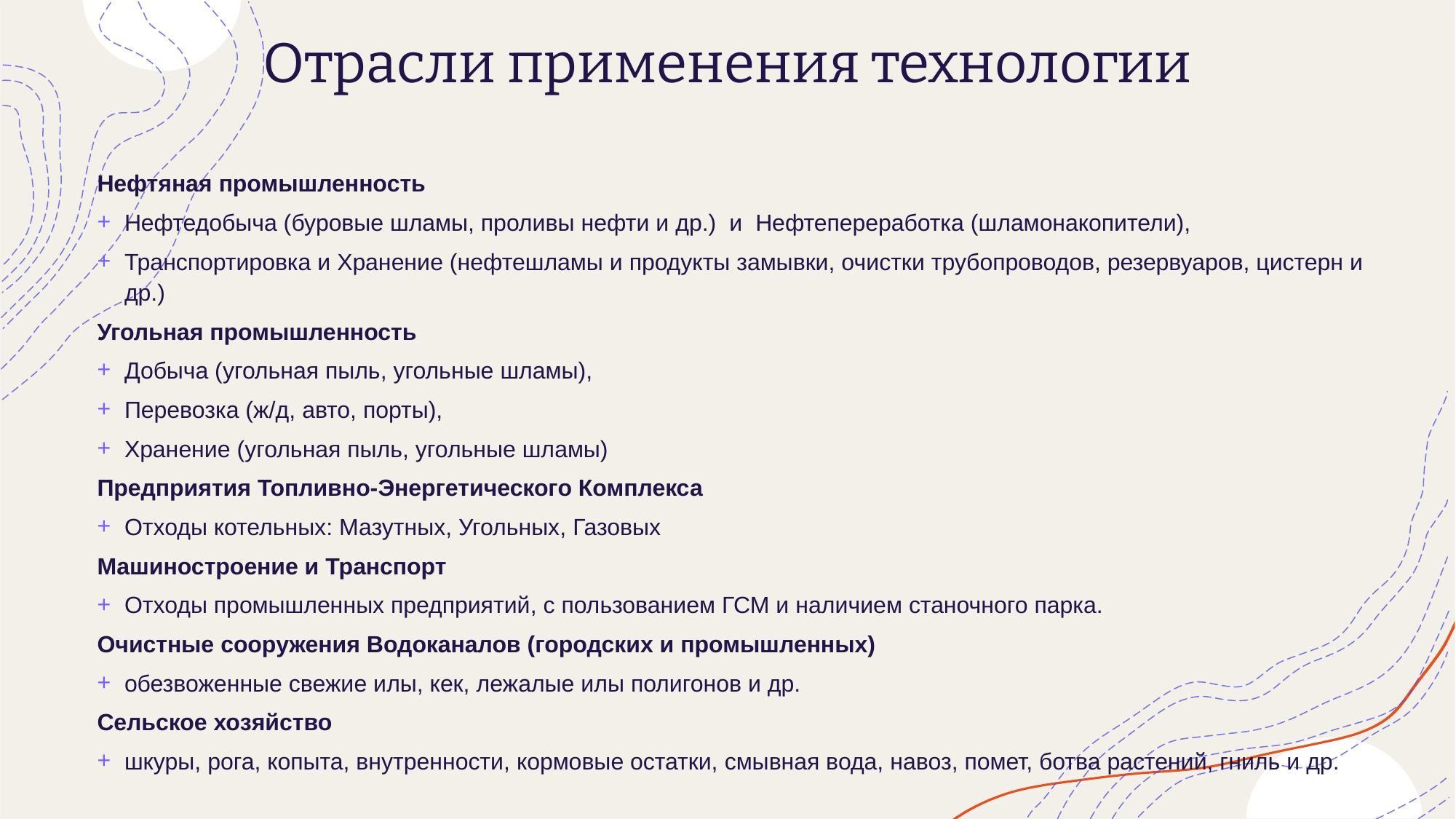

# Отрасли применения технологии
Нефтяная промышленность
Нефтедобыча (буровые шламы, проливы нефти и др.)  и  Нефтепереработка (шламонакопители),
Транспортировка и Хранение (нефтешламы и продукты замывки, очистки трубопроводов, резервуаров, цистерн и др.)
Угольная промышленность
Добыча (угольная пыль, угольные шламы),
Перевозка (ж/д, авто, порты),
Хранение (угольная пыль, угольные шламы)
Предприятия Топливно-Энергетического Комплекса
Отходы котельных: Мазутных, Угольных, Газовых
Машиностроение и Транспорт
Отходы промышленных предприятий, с пользованием ГСМ и наличием станочного парка.
Очистные сооружения Водоканалов (городских и промышленных)
обезвоженные свежие илы, кек, лежалые илы полигонов и др.
Сельское хозяйство
шкуры, рога, копыта, внутренности, кормовые остатки, смывная вода, навоз, помет, ботва растений, гниль и др.